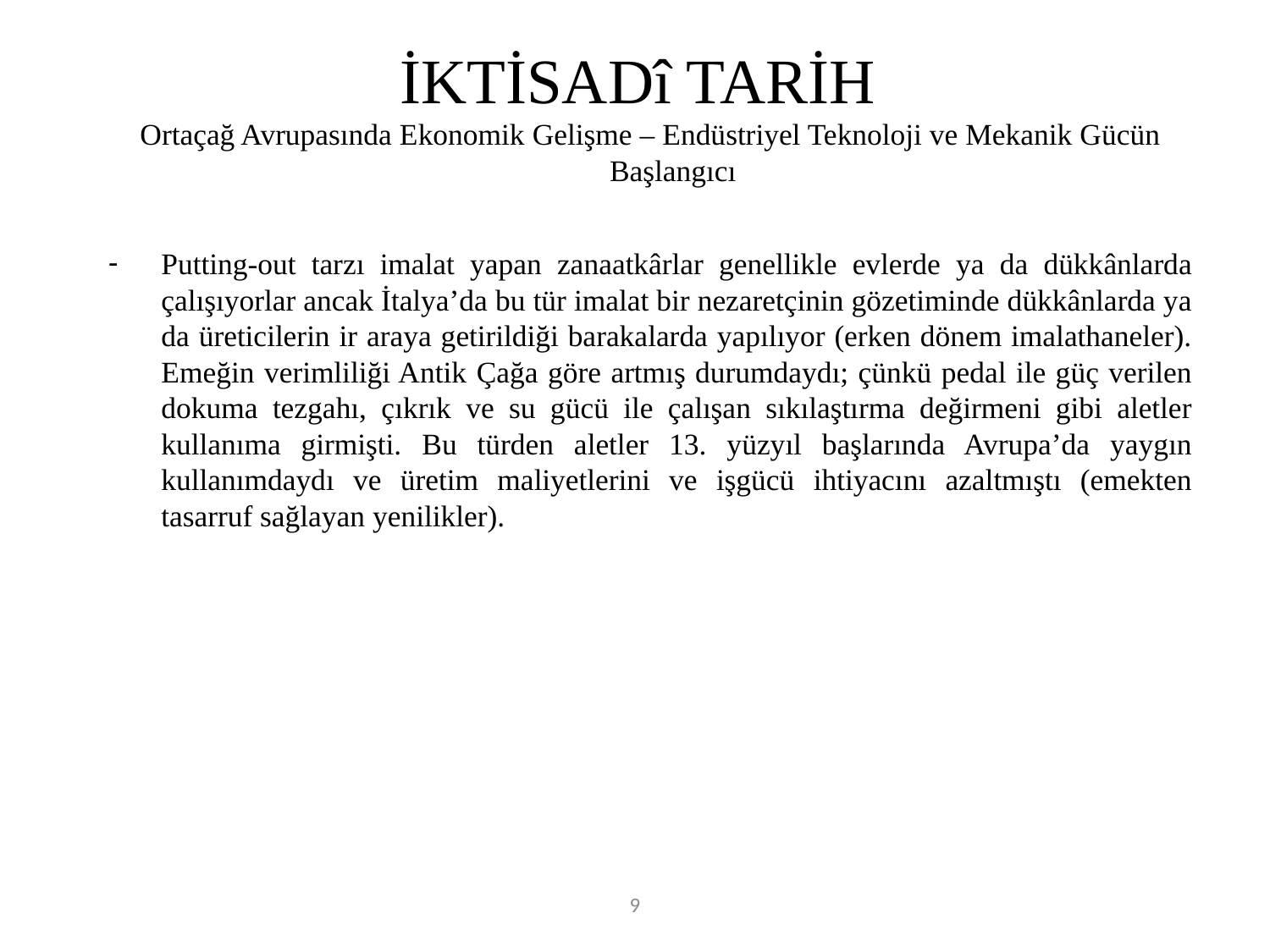

# İKTİSADî TARİH
Ortaçağ Avrupasında Ekonomik Gelişme – Endüstriyel Teknoloji ve Mekanik Gücün Başlangıcı

Putting-out tarzı imalat yapan zanaatkârlar genellikle evlerde ya da dükkânlarda çalışıyorlar ancak İtalya’da bu tür imalat bir nezaretçinin gözetiminde dükkânlarda ya da üreticilerin ir araya getirildiği barakalarda yapılıyor (erken dönem imalathaneler). Emeğin verimliliği Antik Çağa göre artmış durumdaydı; çünkü pedal ile güç verilen dokuma tezgahı, çıkrık ve su gücü ile çalışan sıkılaştırma değirmeni gibi aletler kullanıma girmişti. Bu türden aletler 13. yüzyıl başlarında Avrupa’da yaygın kullanımdaydı ve üretim maliyetlerini ve işgücü ihtiyacını azaltmıştı (emekten tasarruf sağlayan yenilikler).
9